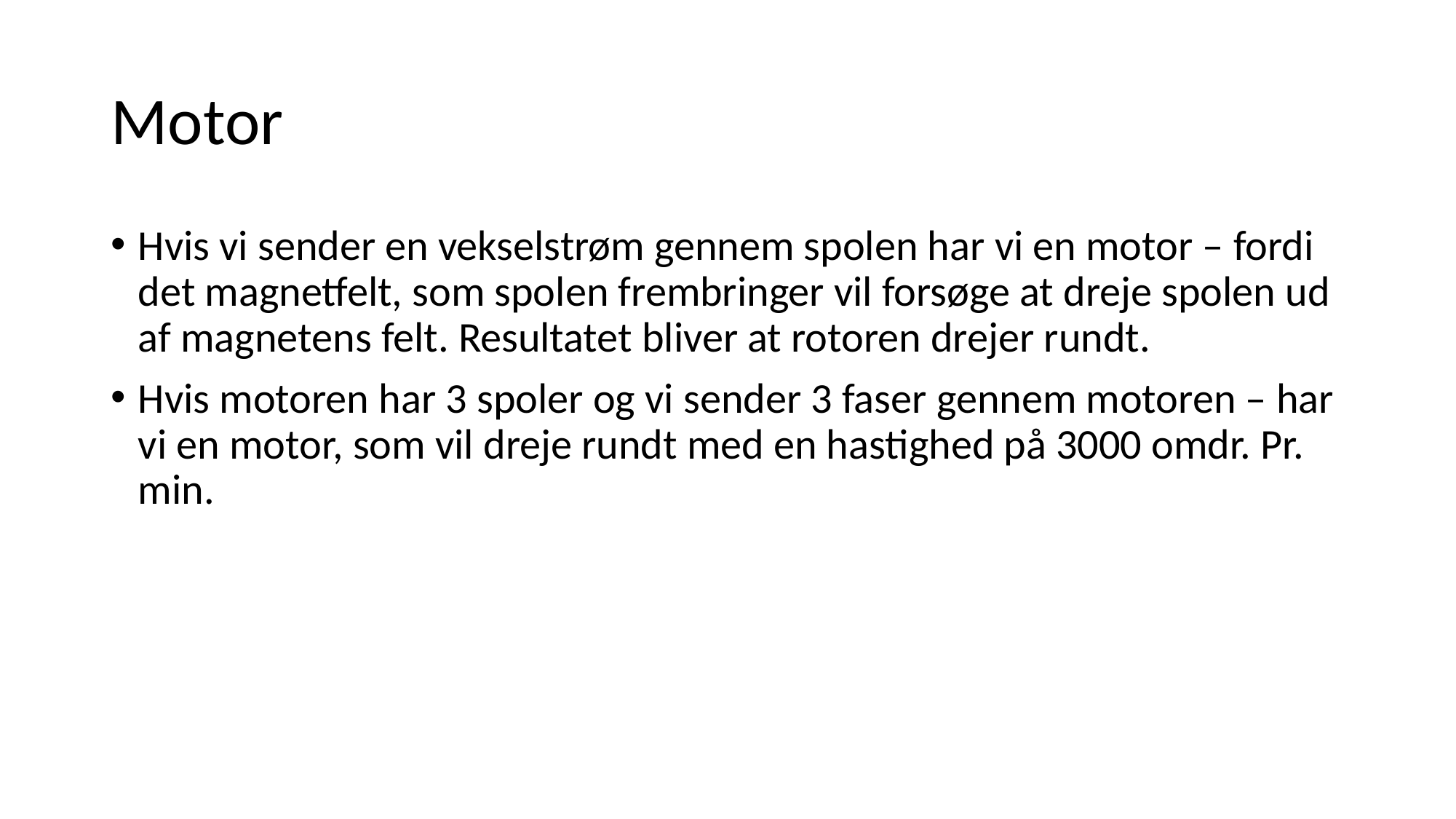

# Motor
Hvis vi sender en vekselstrøm gennem spolen har vi en motor – fordi det magnetfelt, som spolen frembringer vil forsøge at dreje spolen ud af magnetens felt. Resultatet bliver at rotoren drejer rundt.
Hvis motoren har 3 spoler og vi sender 3 faser gennem motoren – har vi en motor, som vil dreje rundt med en hastighed på 3000 omdr. Pr. min.